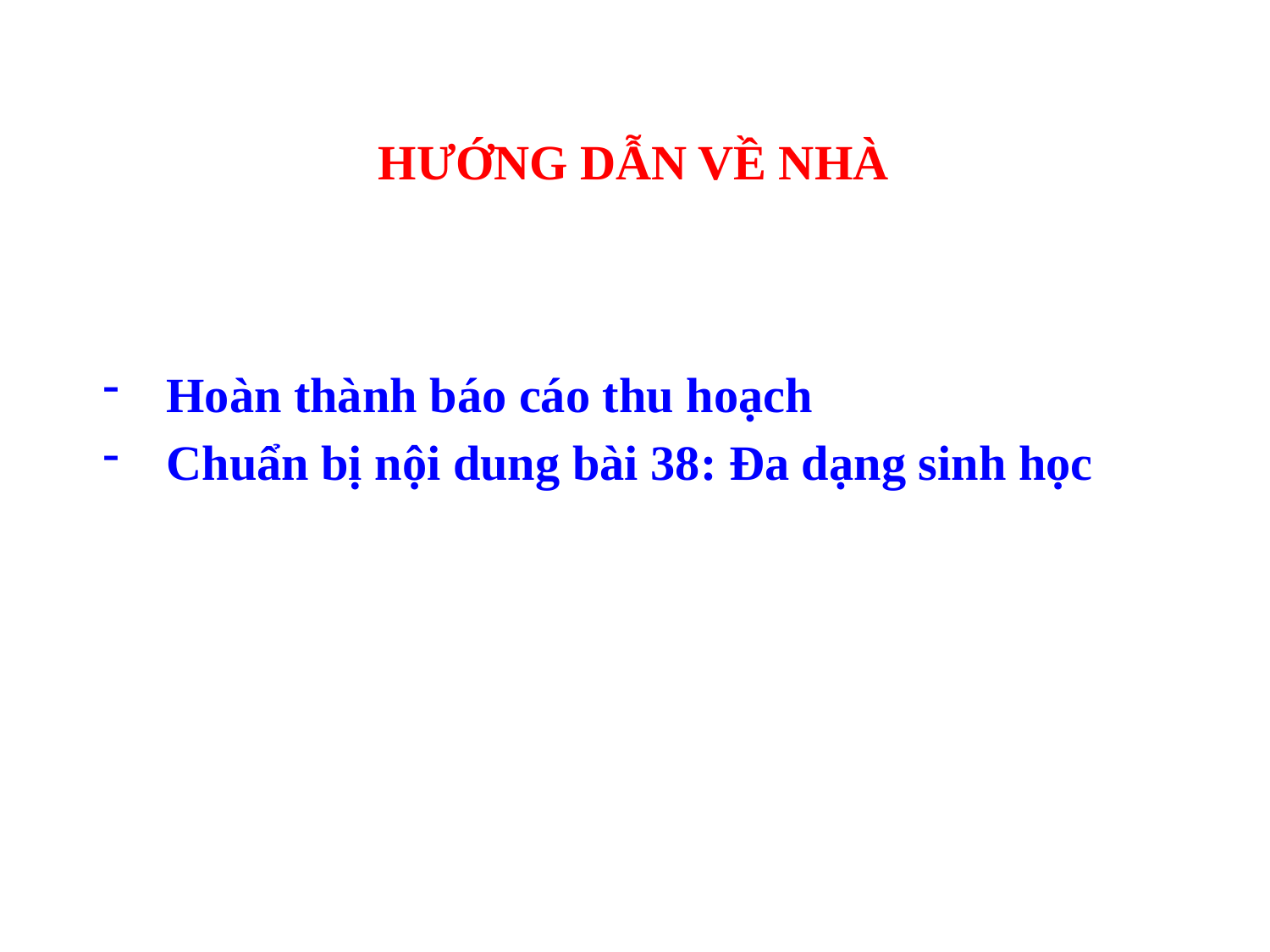

HƯỚNG DẪN VỀ NHÀ
Hoàn thành báo cáo thu hoạch
Chuẩn bị nội dung bài 38: Đa dạng sinh học